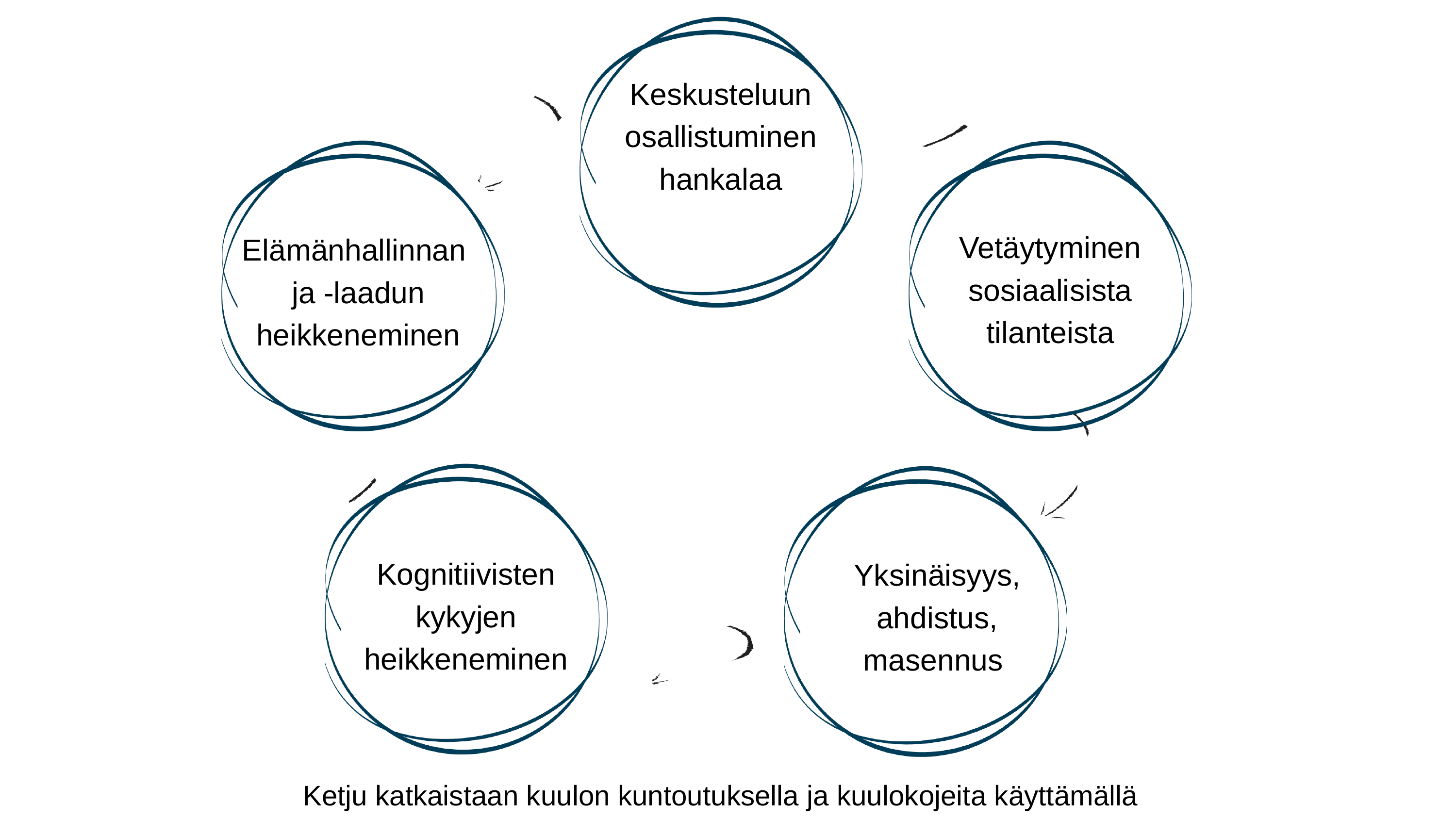

Keskusteluun osallistuminen hankalaa

Vetäytyminen sosiaalisista tilanteista
Elämänhallinnan
ja -laadun heikkeneminen

Kognitiivisten kykyjen heikkeneminen
Yksinäisyys, ahdistus, masennus

Ketju katkaistaan kuulon kuntoutuksella ja kuulokojeita käyttämällä